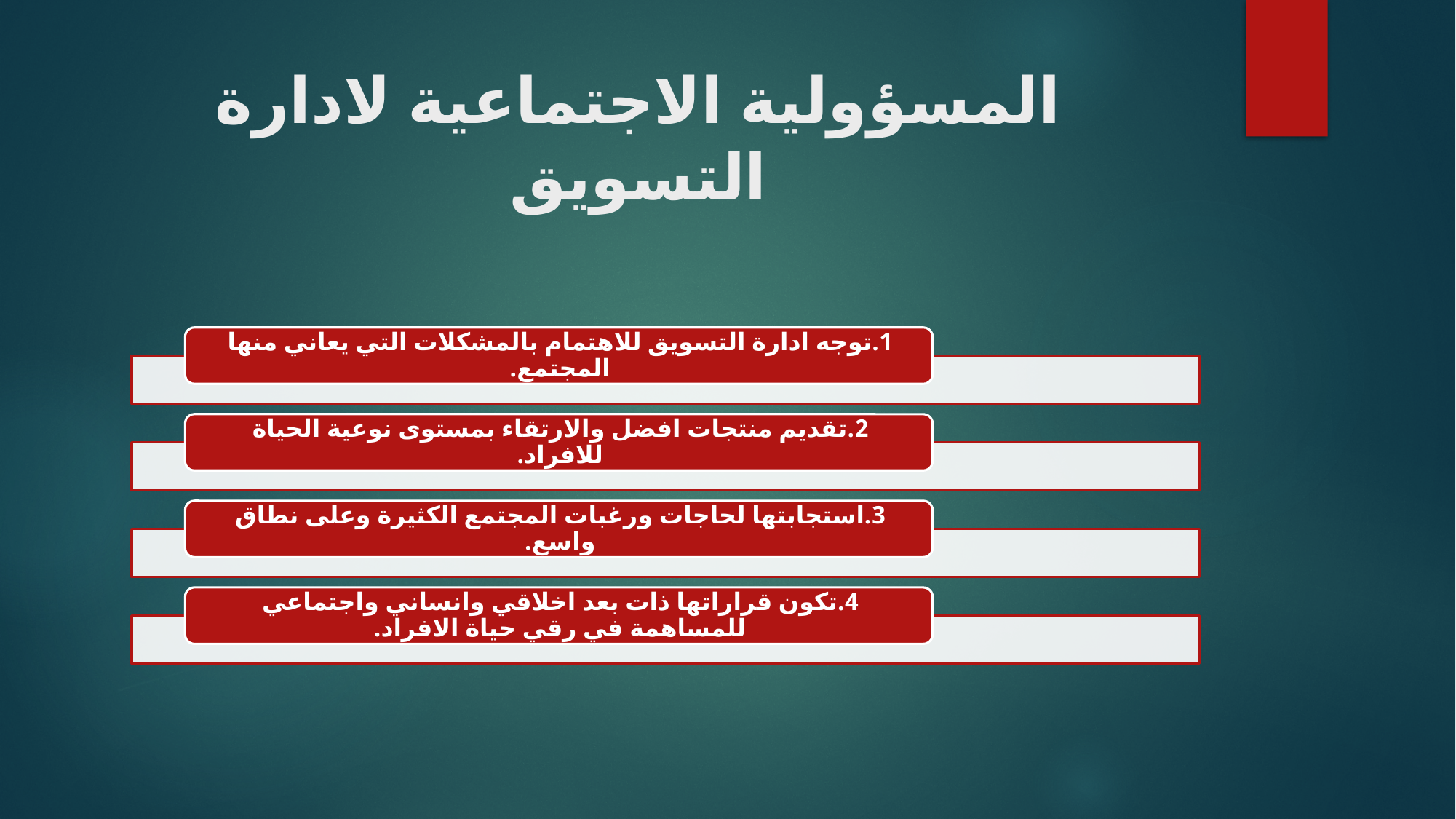

# المسؤولية الاجتماعية لادارة التسويق
1.توجه ادارة التسويق للاهتمام بالمشكلات التي يعاني منها المجتمع.
2.تقديم منتجات افضل والارتقاء بمستوى نوعية الحياة للافراد.
3.استجابتها لحاجات ورغبات المجتمع الكثيرة وعلى نطاق واسع.
4.تكون قراراتها ذات بعد اخلاقي وانساني واجتماعي للمساهمة في رقي حياة الافراد.